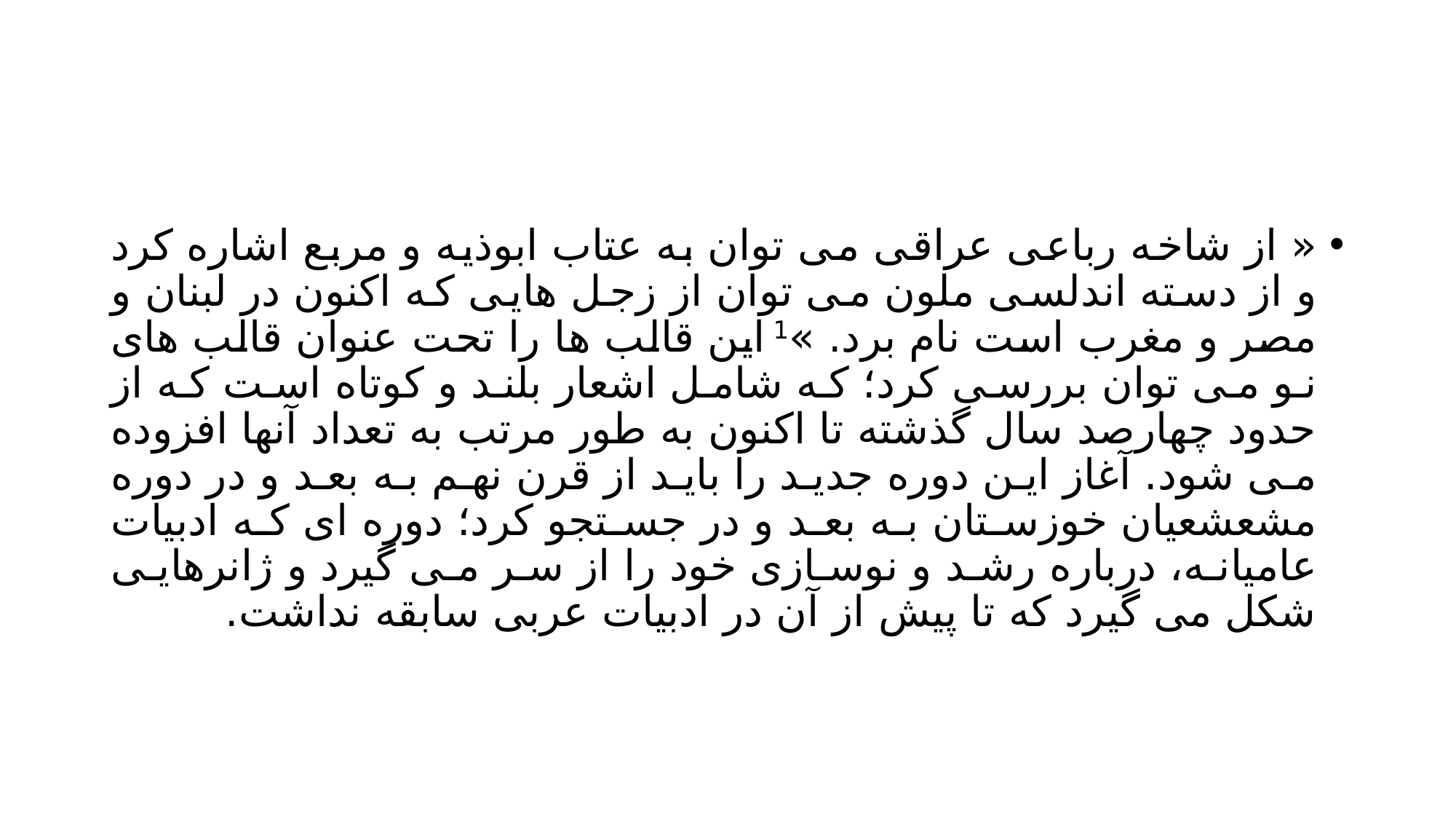

#
« از شاخه رباعی عراقی می توان به عتاب ابوذیه و مربع اشاره کرد و از دسته اندلسی ملون می توان از زجل هایی که اکنون در لبنان و مصر و مغرب است نام برد. »1 این قالب ها را تحت عنوان قالب های نو می توان بررسی کرد؛ که شامل اشعار بلند و کوتاه است که از حدود چهارصد سال گذشته تا اکنون به طور مرتب به تعداد آنها افزوده می شود. آغاز این دوره جدید را باید از قرن نهم به بعد و در دوره مشعشعیان خوزستان به بعد و در جستجو کرد؛ دوره ای که ادبیات عامیانه، درباره رشد و نوسازی خود را از سر می گیرد و ژانرهایی شکل می گیرد که تا پیش از آن در ادبیات عربی سابقه نداشت.